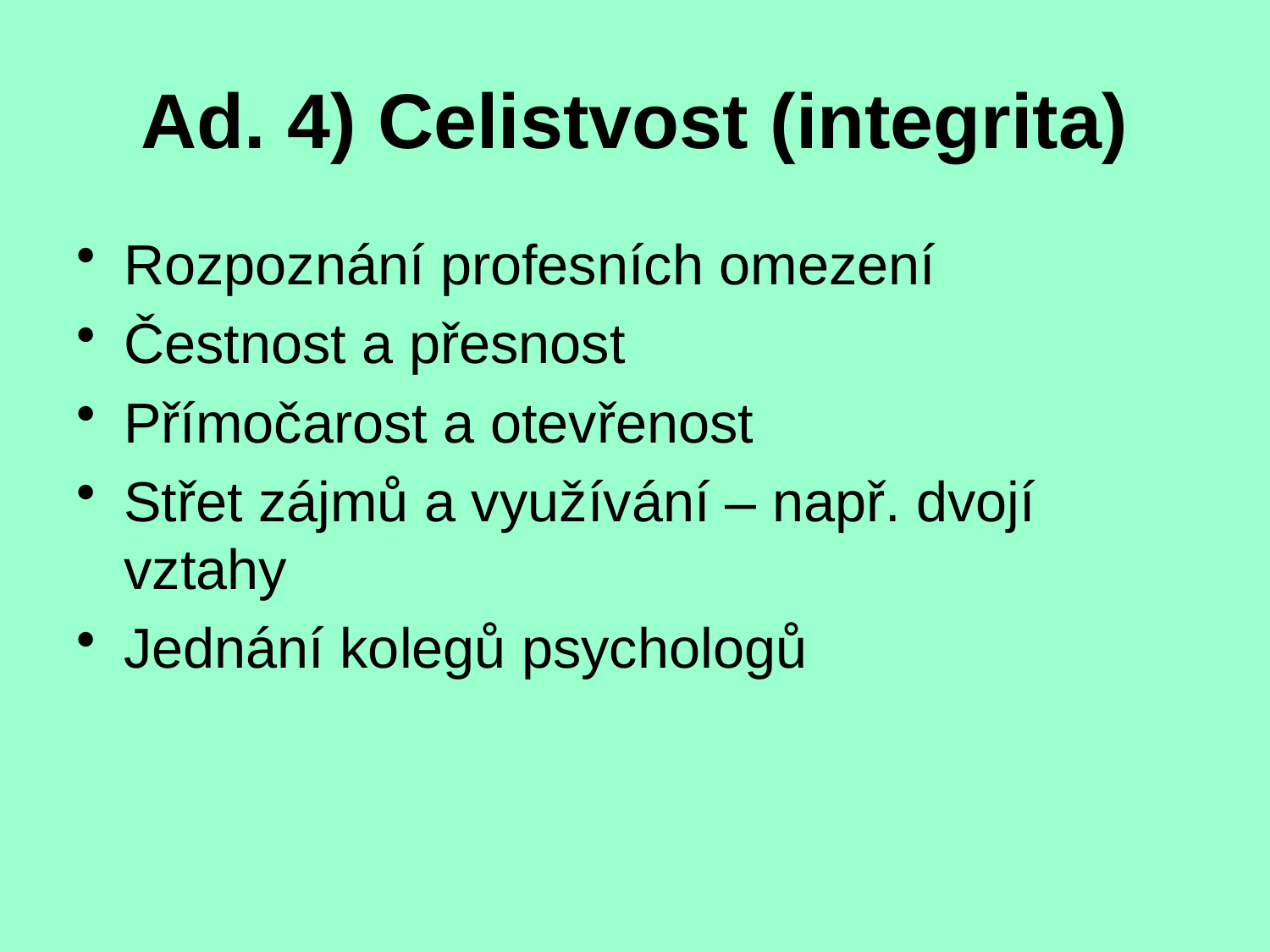

# Ad. 4) Celistvost (integrita)
Rozpoznání profesních omezení
Čestnost a přesnost
Přímočarost a otevřenost
Střet zájmů a využívání – např. dvojí vztahy
Jednání kolegů psychologů